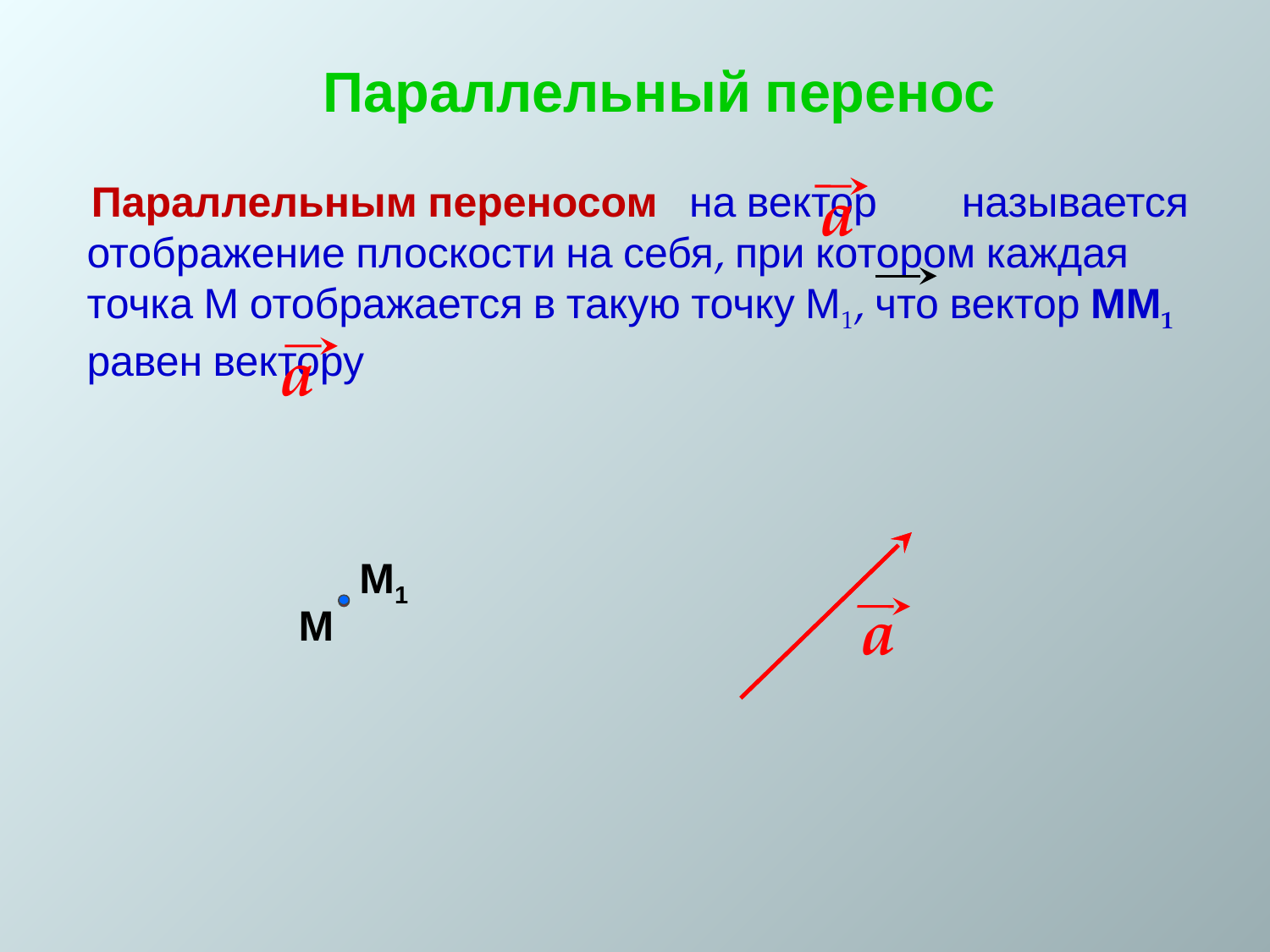

Параллельный перенос
a

   Параллельным переносом   на вектор        называется отображение плоскости на себя, при котором каждая точка М отображается в такую точку М1, что вектор ММ1 равен вектору

a

М1

a

М